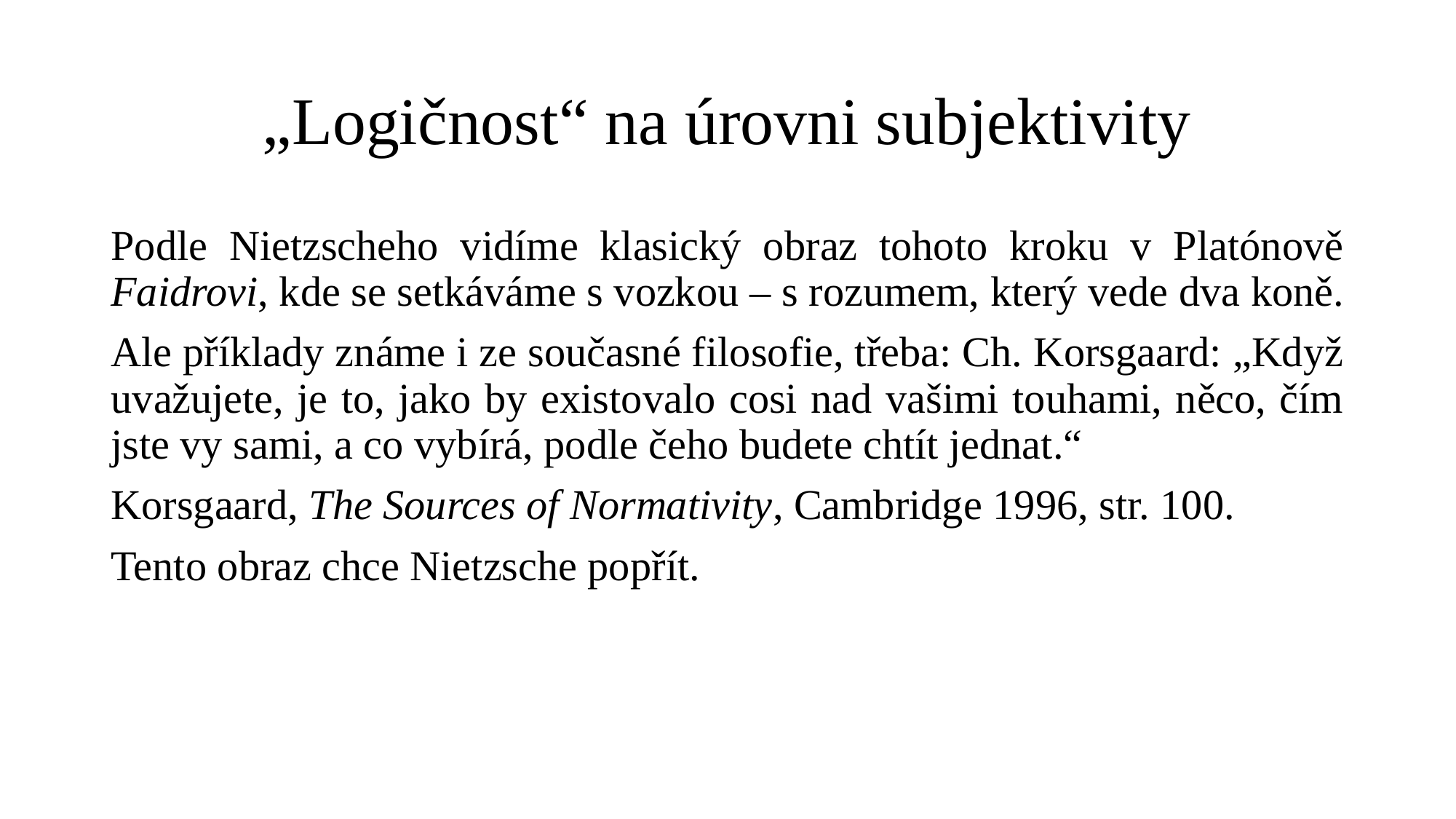

# „Logičnost“ na úrovni subjektivity
Podle Nietzscheho vidíme klasický obraz tohoto kroku v Platónově Faidrovi, kde se setkáváme s vozkou – s rozumem, který vede dva koně.
Ale příklady známe i ze současné filosofie, třeba: Ch. Korsgaard: „Když uvažujete, je to, jako by existovalo cosi nad vašimi touhami, něco, čím jste vy sami, a co vybírá, podle čeho budete chtít jednat.“
Korsgaard, The Sources of Normativity, Cambridge 1996, str. 100.
Tento obraz chce Nietzsche popřít.